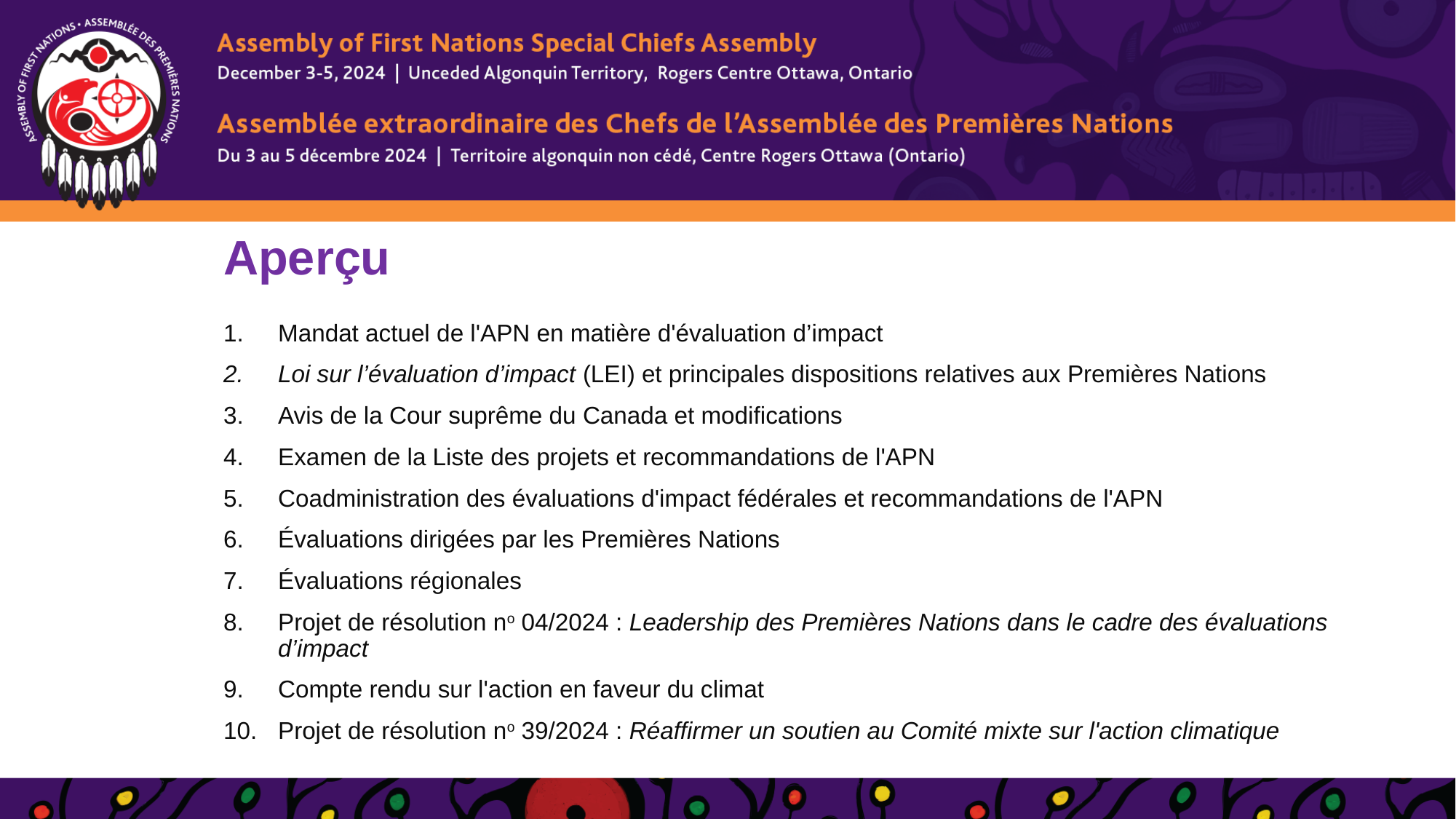

# Aperçu
Mandat actuel de l'APN en matière d'évaluation d’impact
Loi sur l’évaluation d’impact (LEI) et principales dispositions relatives aux Premières Nations
Avis de la Cour suprême du Canada et modifications
Examen de la Liste des projets et recommandations de l'APN
Coadministration des évaluations d'impact fédérales et recommandations de l'APN
Évaluations dirigées par les Premières Nations
Évaluations régionales
Projet de résolution no 04/2024 : Leadership des Premières Nations dans le cadre des évaluations d’impact
Compte rendu sur l'action en faveur du climat
Projet de résolution no 39/2024 : Réaffirmer un soutien au Comité mixte sur l'action climatique